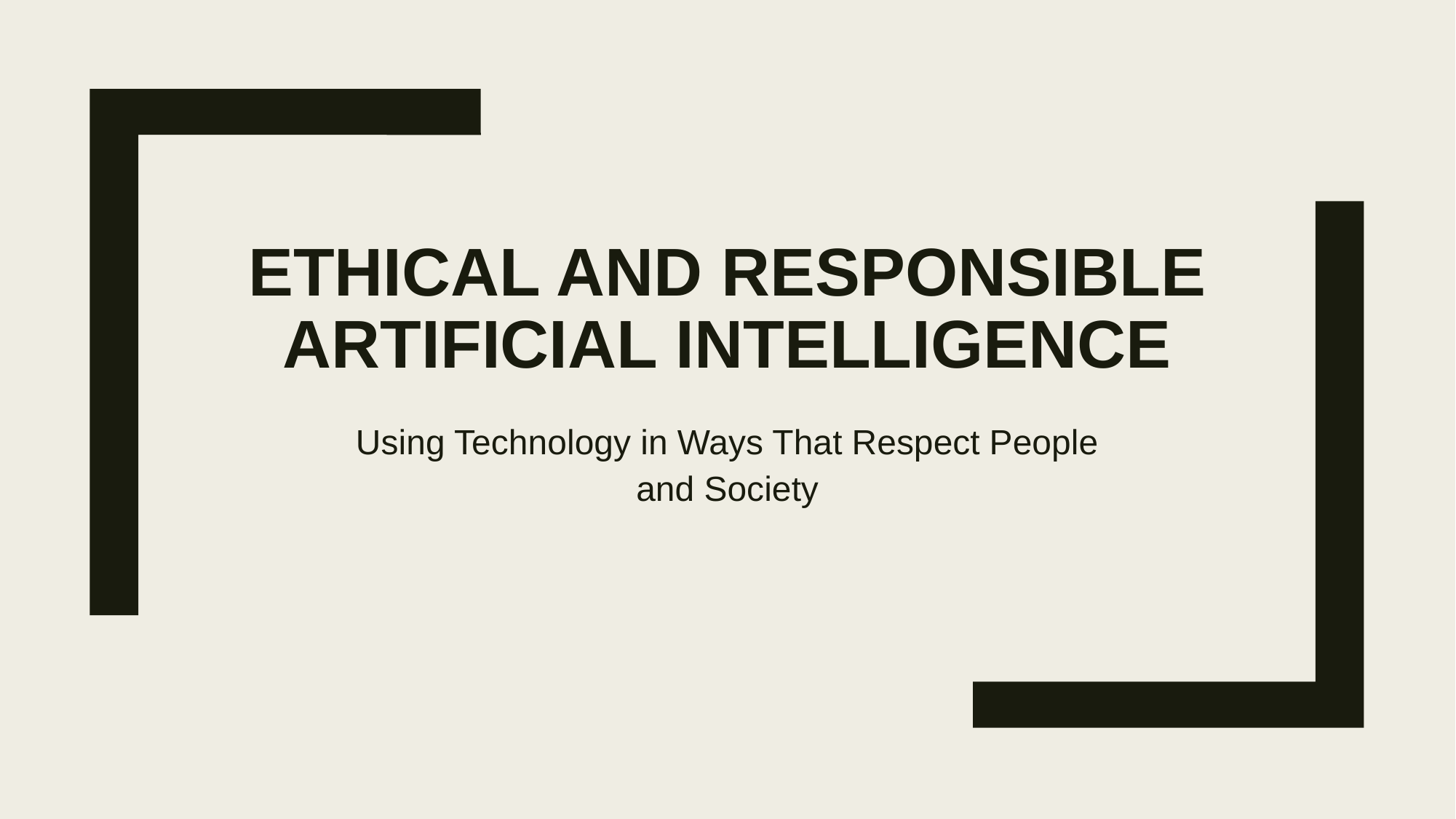

# Ethical and Responsible Artificial Intelligence
Using Technology in Ways That Respect People and Society